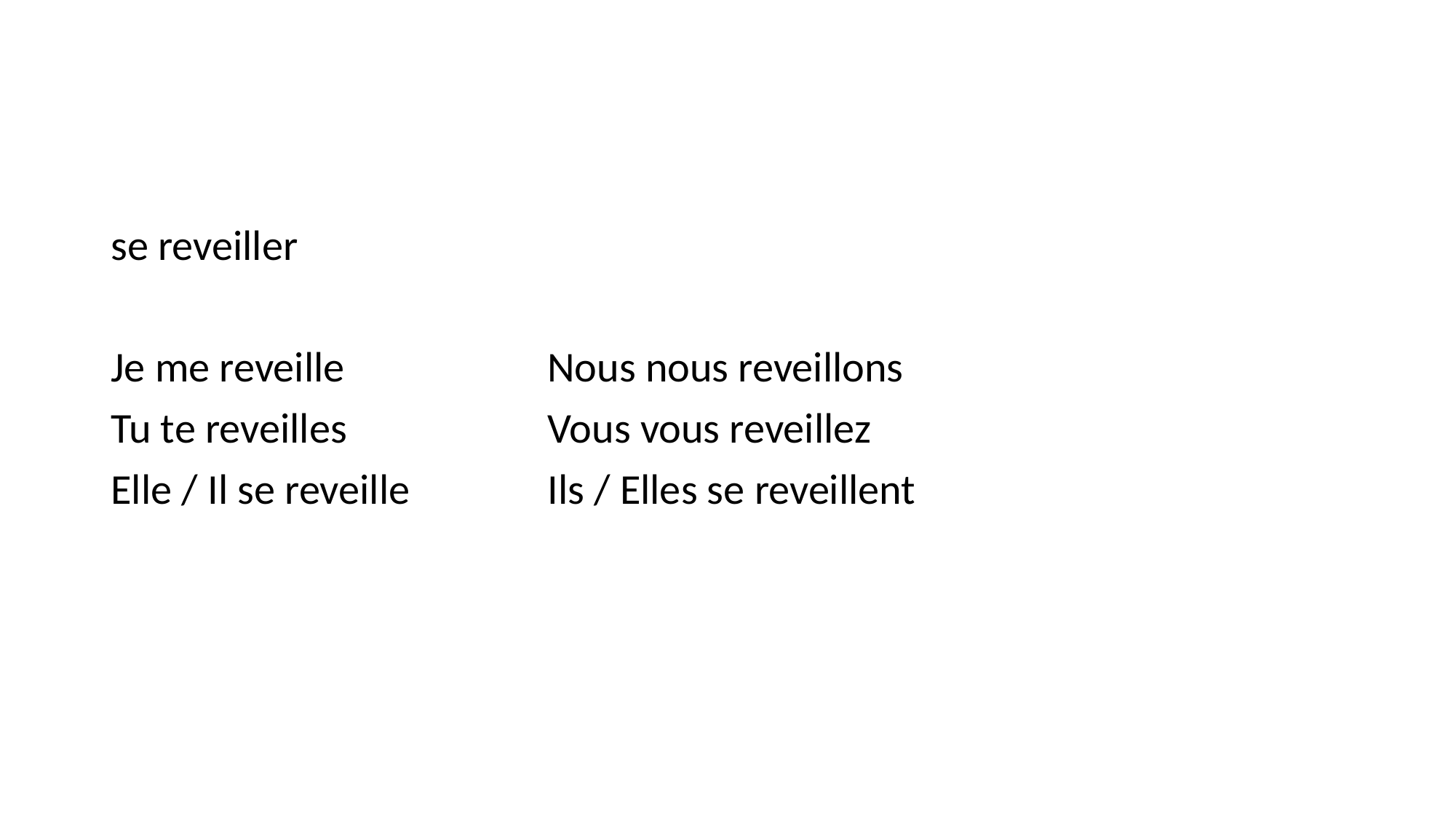

#
se reveiller

Je me reveille		Nous nous reveillons
Tu te reveilles		Vous vous reveillez
Elle / Il se reveille		Ils / Elles se reveillent